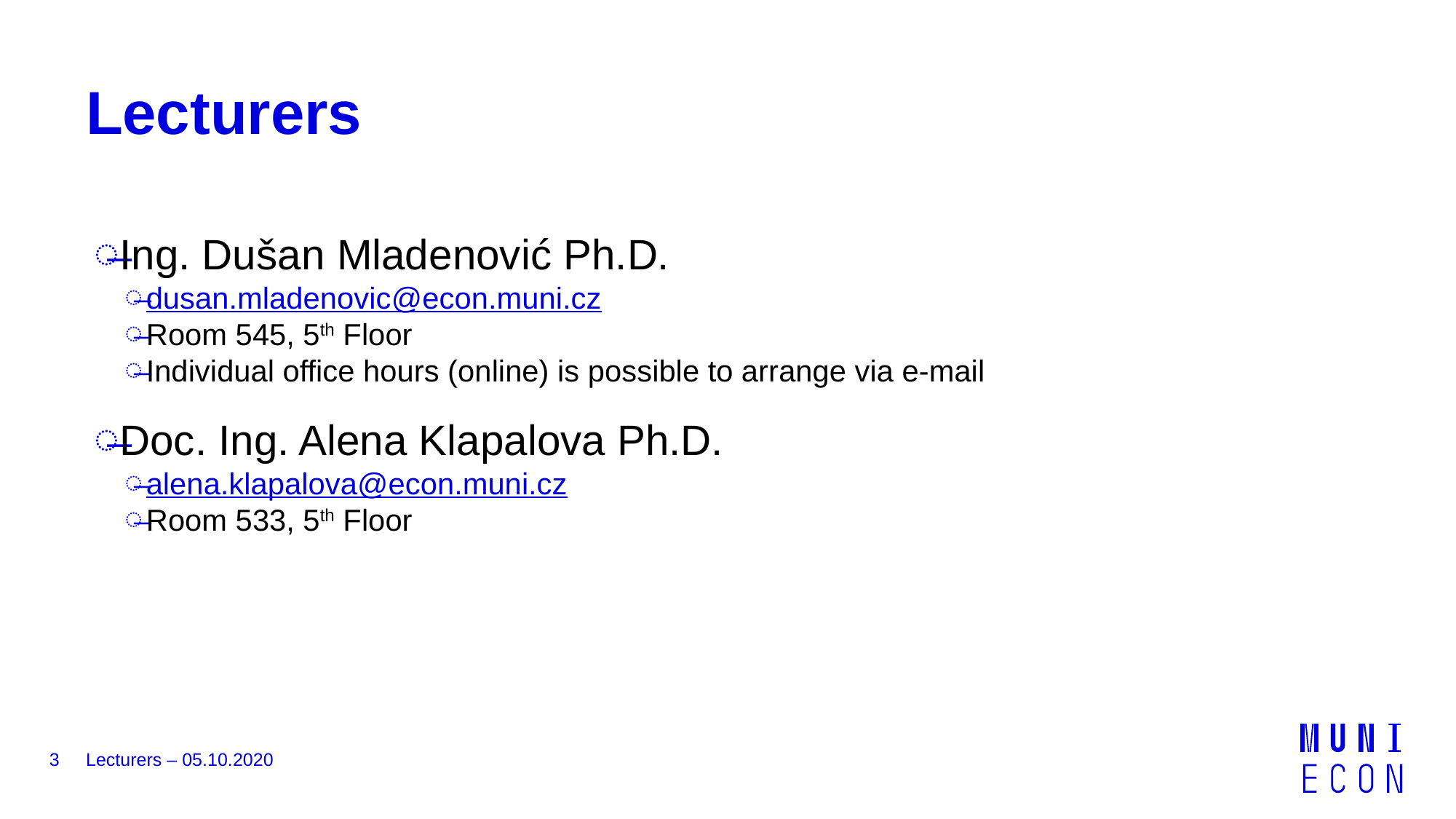

# Lecturers
Ing. Dušan Mladenović Ph.D.
dusan.mladenovic@econ.muni.cz
Room 545, 5th Floor
Individual office hours (online) is possible to arrange via e-mail
Doc. Ing. Alena Klapalova Ph.D.
alena.klapalova@econ.muni.cz
Room 533, 5th Floor
3
Lecturers – 05.10.2020